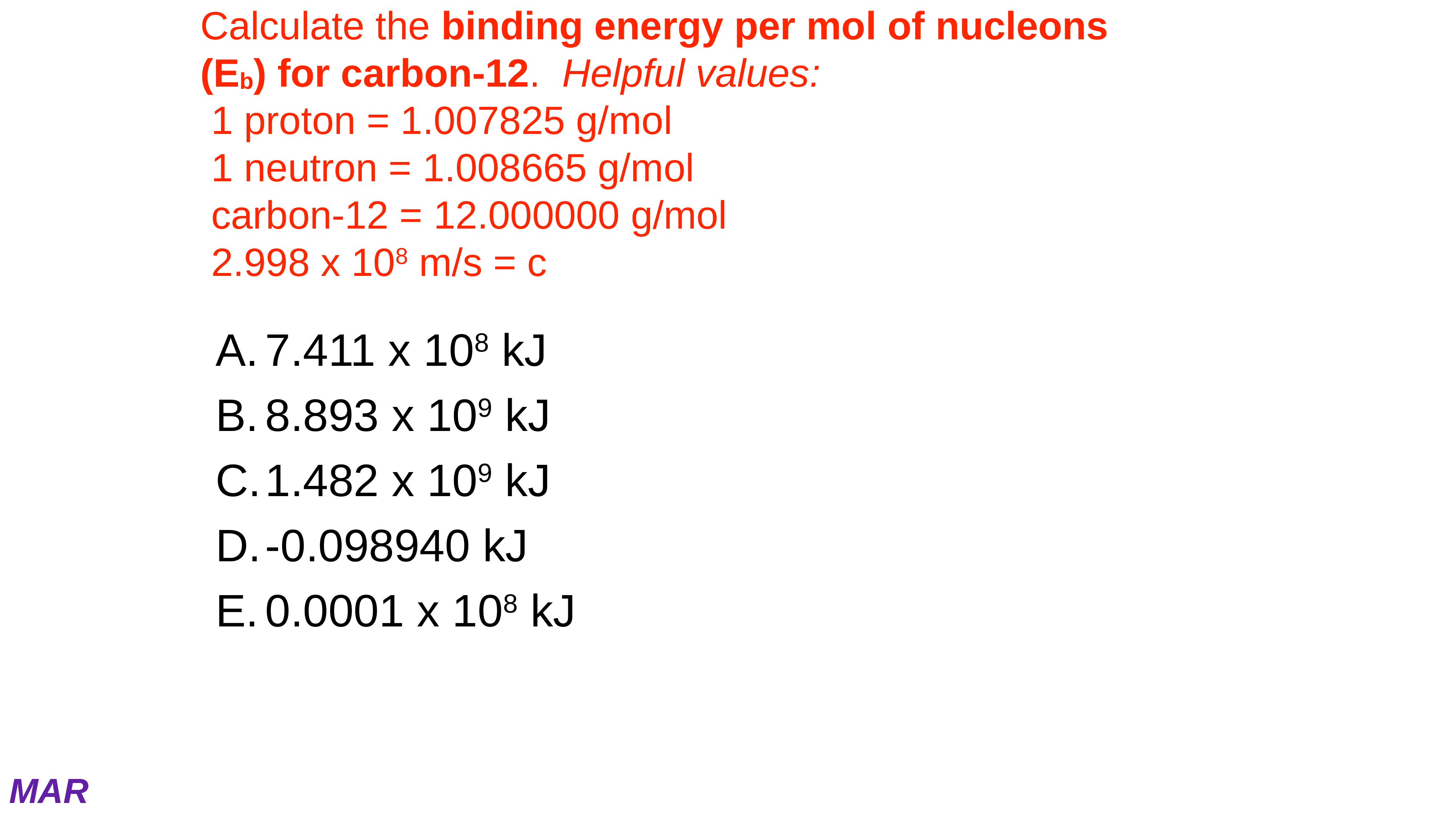

# Calculate the binding energy per mol of nucleons (Eb) for carbon-12.  Helpful values:
 1 proton = 1.007825 g/mol
 1 neutron = 1.008665 g/mol
 carbon-12 = 12.000000 g/mol
 2.998 x 108 m/s = c
7.411 x 108 kJ
8.893 x 109 kJ
1.482 x 109 kJ
-0.098940 kJ
0.0001 x 108 kJ
Answer = A, 7.411 x 108 kJ

Find ∆m, then ∆E, then Eb

∆m = 12C - [61p  + 61n]
= 12.000000 - (6*1.007825 + 6*1.008665]
∆m = -0.098940 g/mol

∆E = ∆m(kg)*c2
∆E = -0.098940*10-3 kg/mol*(2.998x108)2*10-3 kJ/J
∆E = -8.893 * 109 kJ/mol

Eb = -∆E/12 nucleons
= -(-8.893E9 kJ/mol)/12
Eb = 7.411 x 108 kJ/mol nucleons
MAR
Enter your response on
your i>Clicker now!